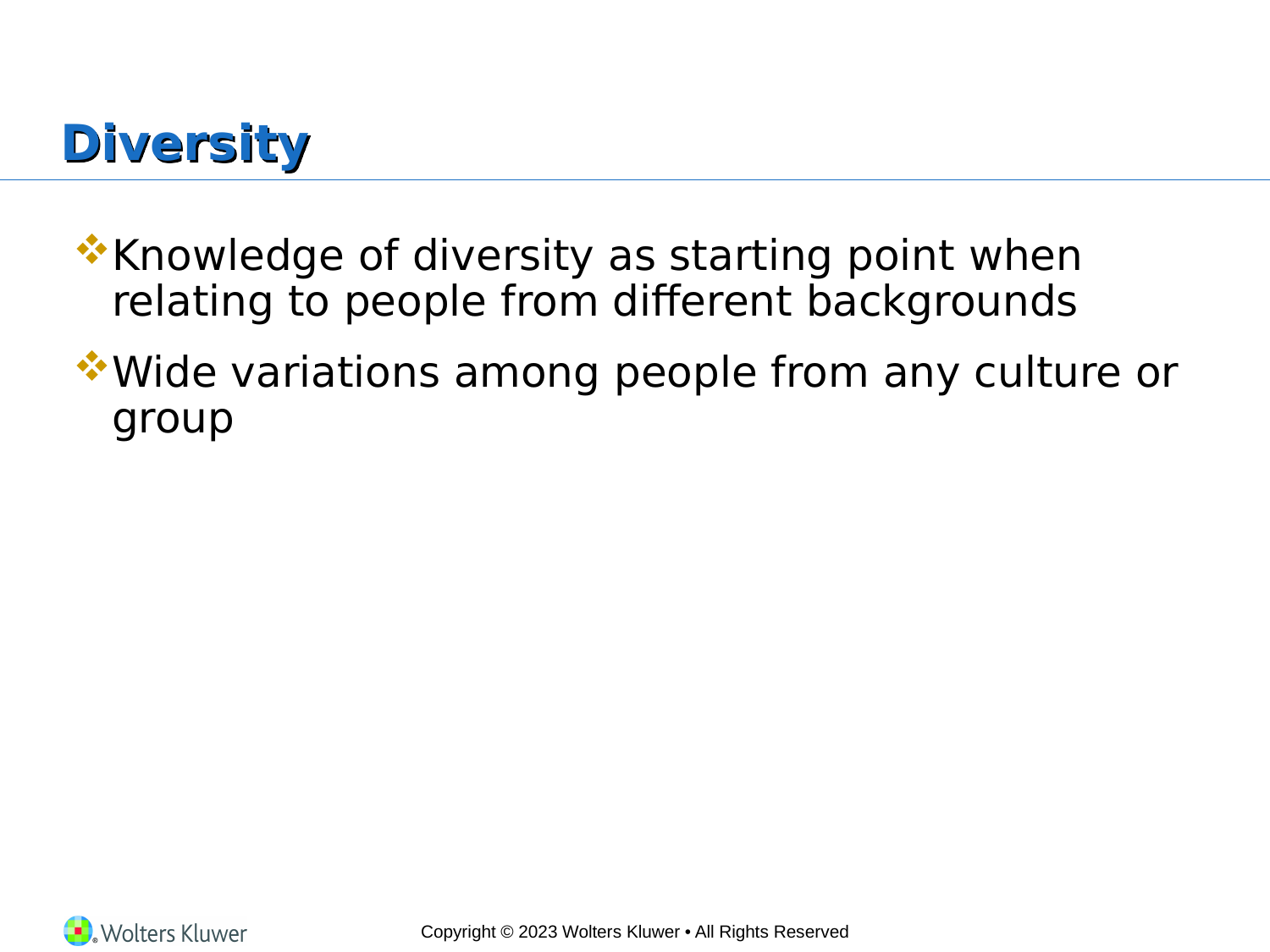

# Diversity
Knowledge of diversity as starting point when relating to people from different backgrounds
Wide variations among people from any culture or group